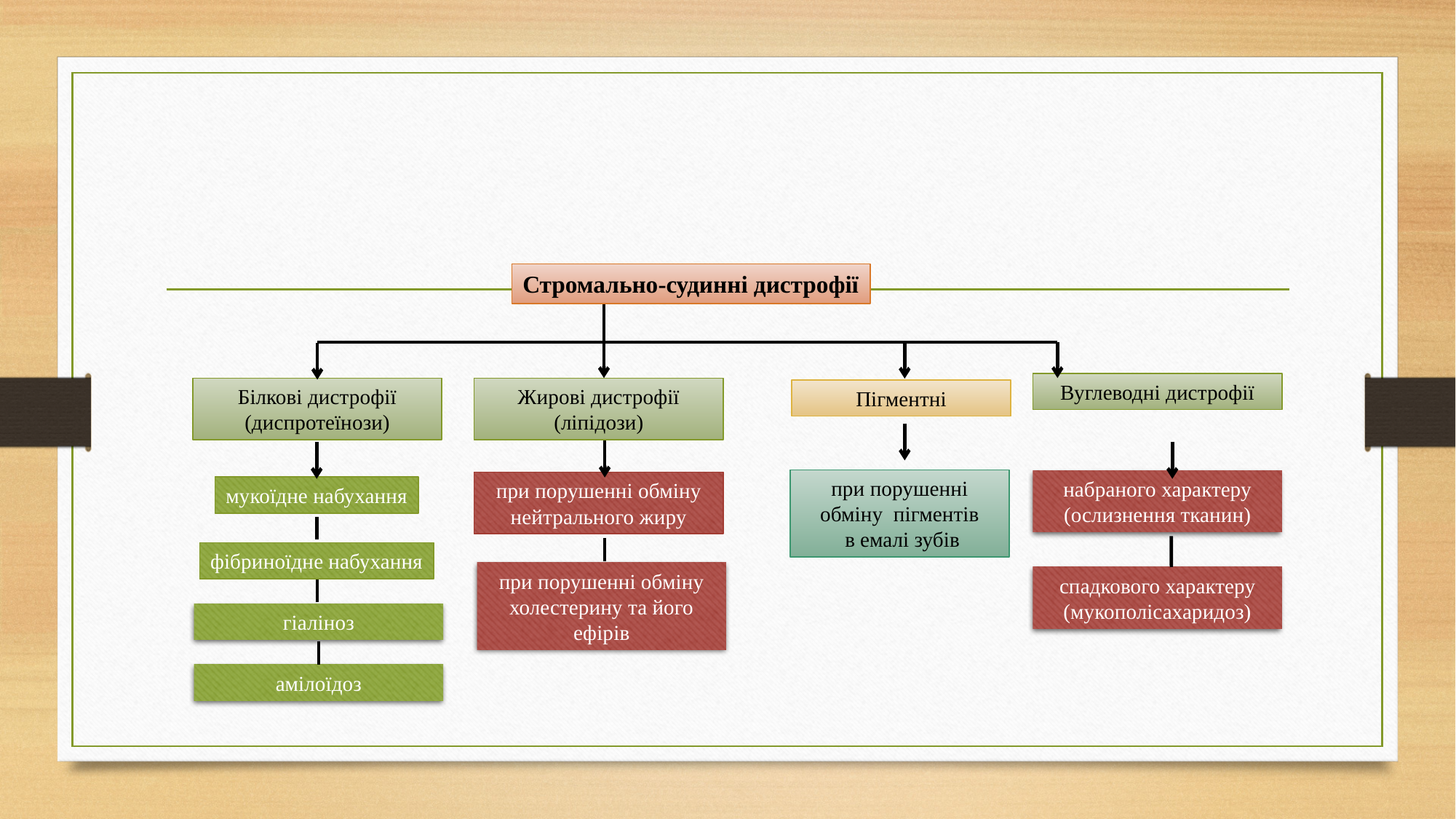

#
Стромально-судинні дистрофії
Вуглеводні дистрофії
Білкові дистрофії (диспротеїнози)
Жирові дистрофії (ліпідози)
набраного характеру (ослизнення тканин)
при порушенні обміну нейтрального жиру
мукоїдне набухання
фібриноїдне набухання
при порушенні обміну холестерину та його ефірів
спадкового характеру (мукополісахаридоз)
гіаліноз
амілоїдоз
Пігментні
при порушенні обміну  пігментів
 в емалі зубів